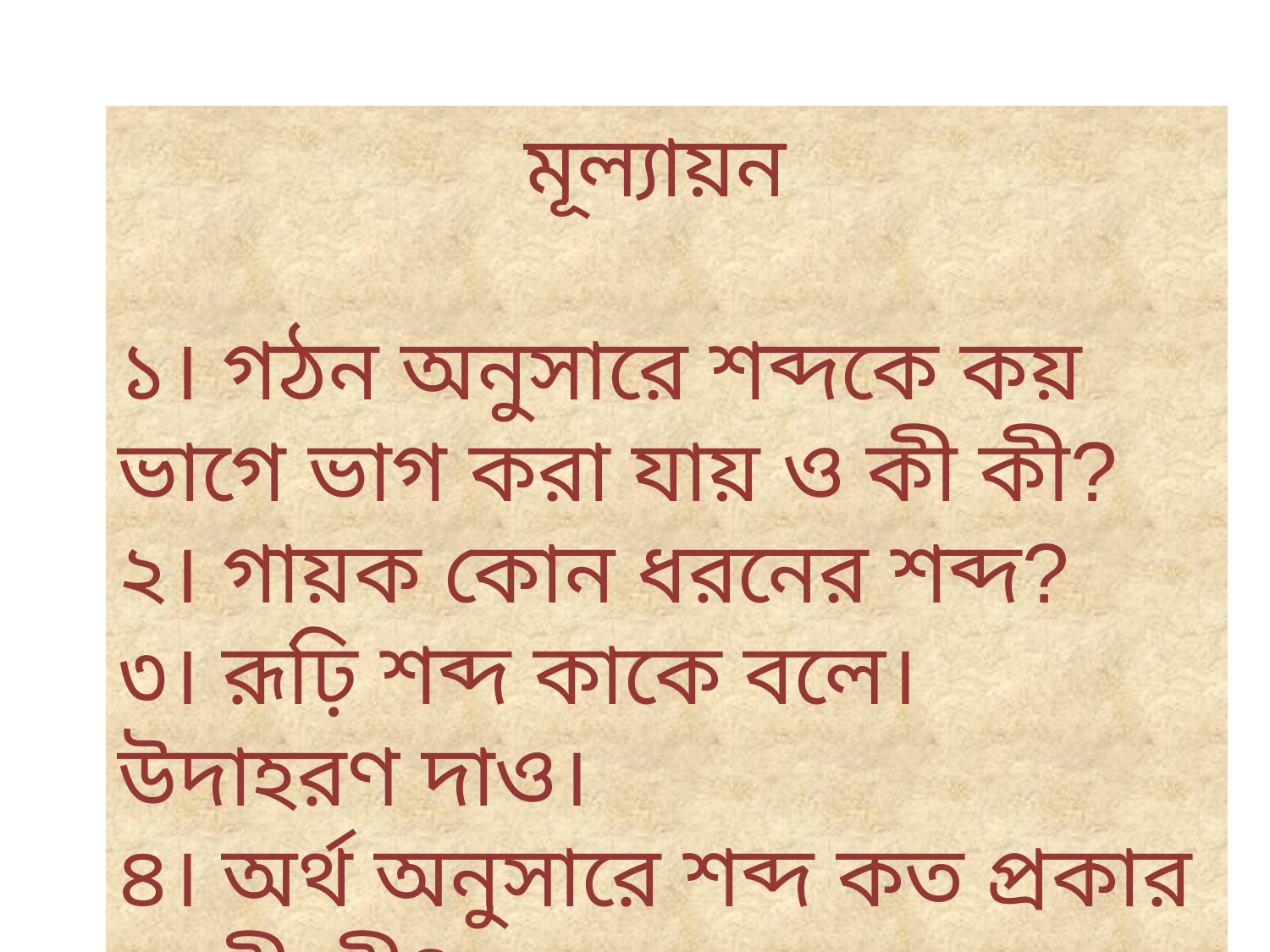

মূল্যায়ন

১। গঠন অনুসারে শব্দকে কয় ভাগে ভাগ করা যায় ও কী কী?
২। গায়ক কোন ধরনের শব্দ?
৩। রূঢ়ি শব্দ কাকে বলে। উদাহরণ দাও।
৪। অর্থ অনুসারে শব্দ কত প্রকার ও কী কী?